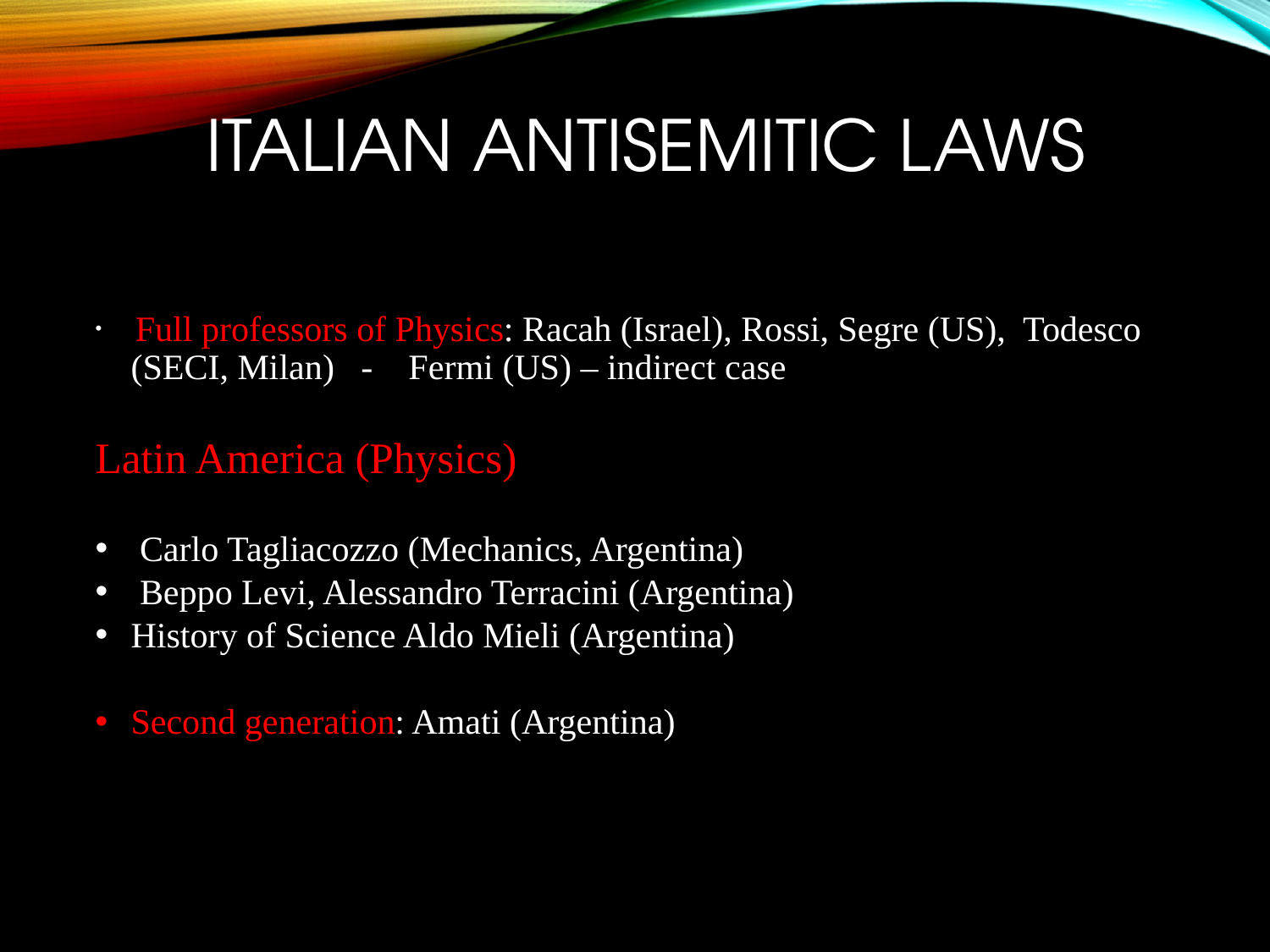

# Italian ANTISEMITIC Laws
 Full professors of Physics: Racah (Israel), Rossi, Segre (US),  Todesco (SECI, Milan)   -    Fermi (US) – indirect case

Latin America (Physics)

 Carlo Tagliacozzo (Mechanics, Argentina)
 Beppo Levi, Alessandro Terracini (Argentina)
History of Science Aldo Mieli (Argentina)

Second generation: Amati (Argentina)